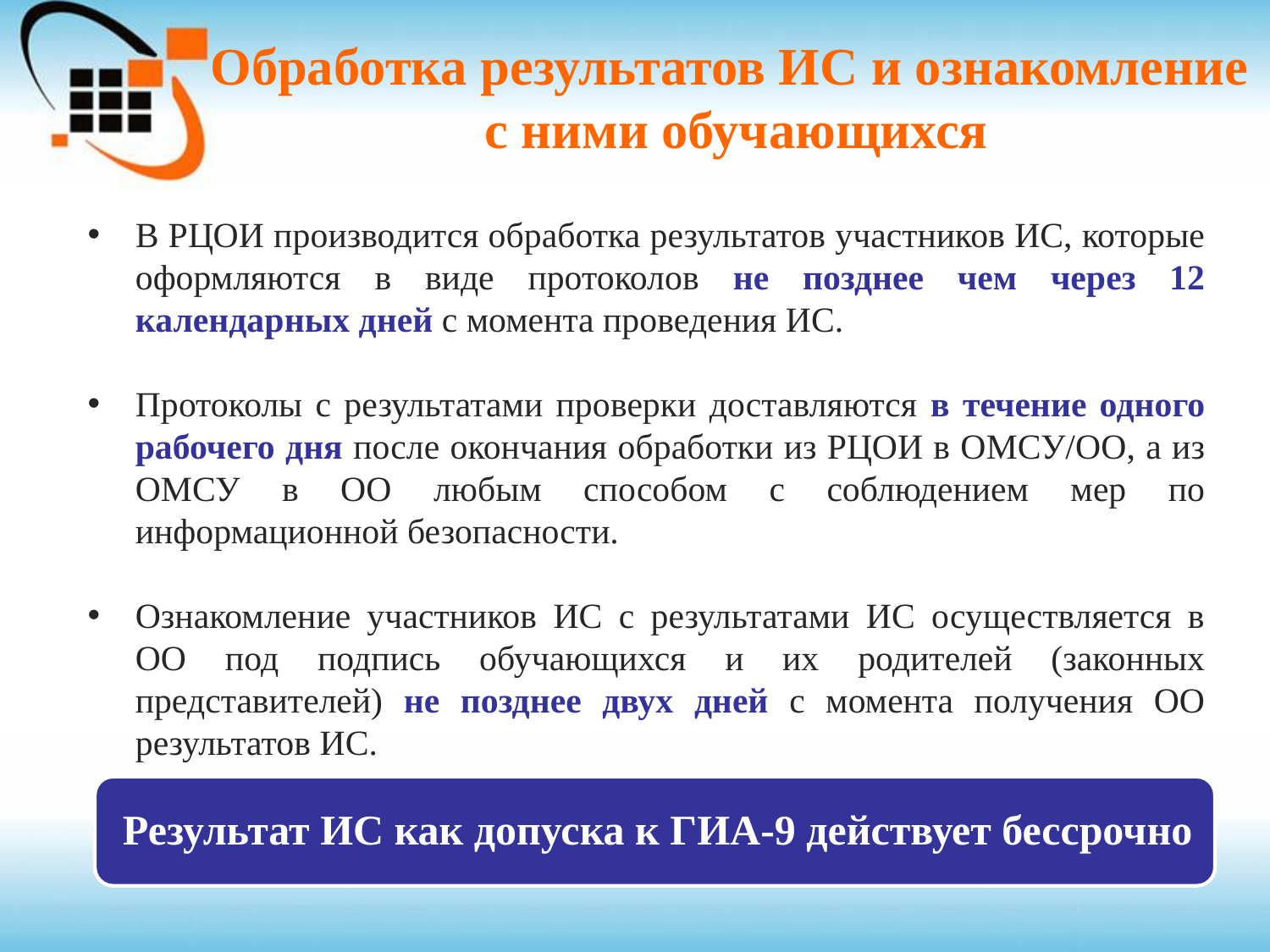

# Обработка результатов ИС и ознакомление с ними обучающихся
В РЦОИ производится обработка результатов участников ИС, которые оформляются в виде протоколов не позднее чем через 12 календарных дней с момента проведения ИС.

Протоколы с результатами проверки доставляются в течение одного рабочего дня после окончания обработки из РЦОИ в ОМСУ/ОО, а из ОМСУ в ОО любым способом с соблюдением мер по информационной безопасности.

Ознакомление участников ИС с результатами ИС осуществляется в ОО под подпись обучающихся и их родителей (законных представителей) не позднее двух дней с момента получения ОО результатов ИС.
Результат ИС как допуска к ГИА-9 действует бессрочно